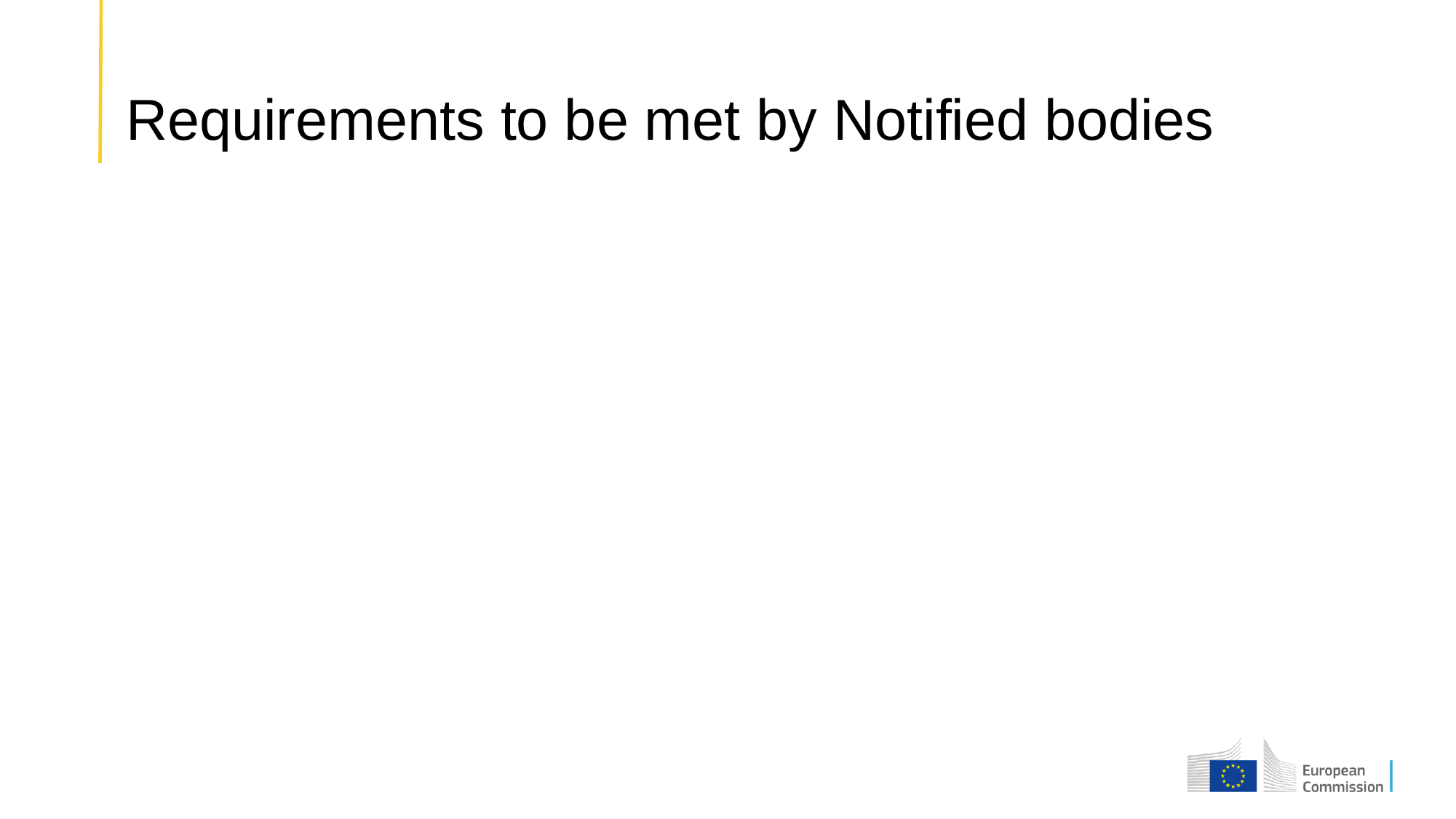

# Requirements to be met by Notified bodies